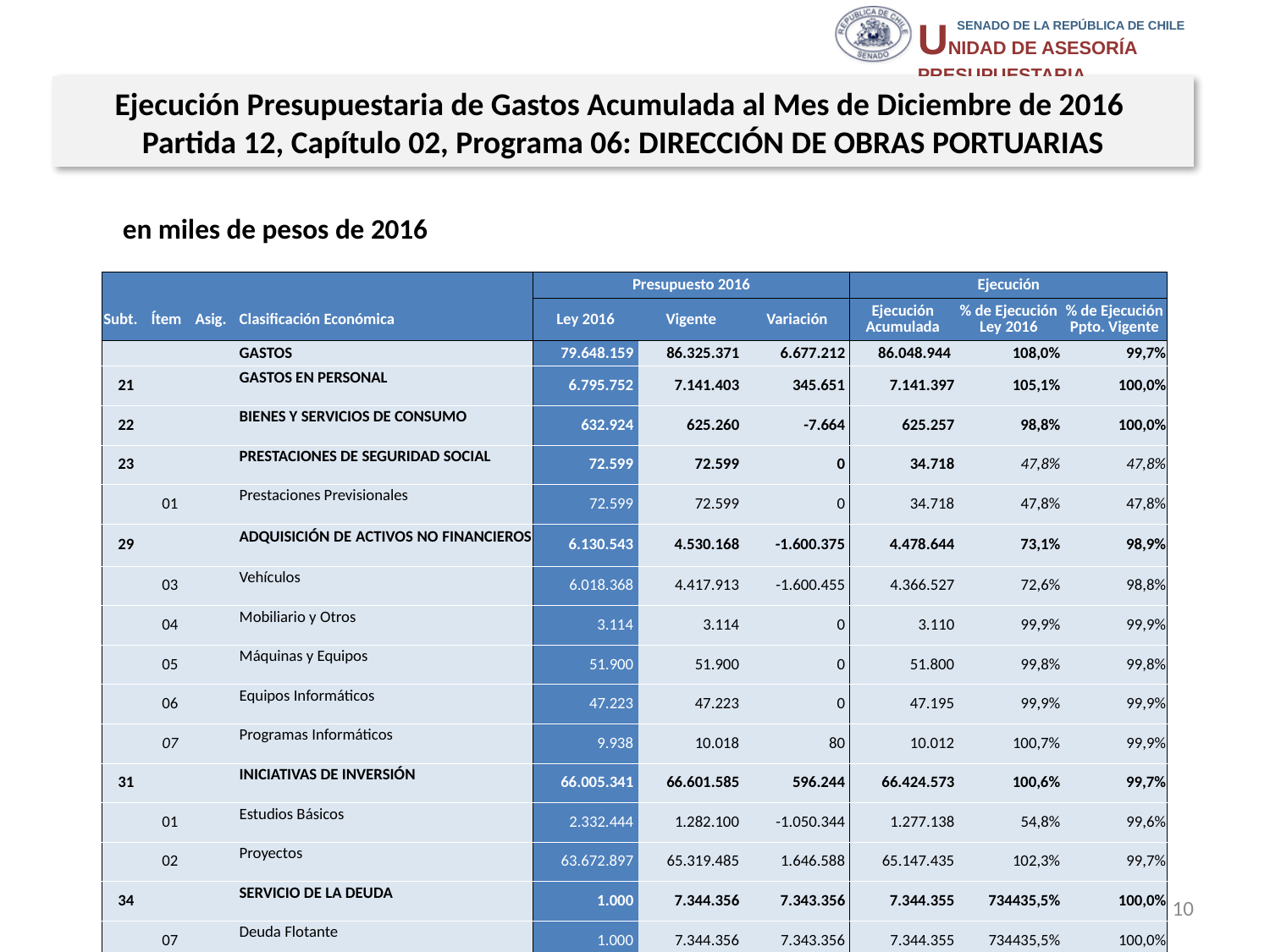

Ejecución Presupuestaria de Gastos Acumulada al Mes de Diciembre de 2016
Partida 12, Capítulo 02, Programa 06: DIRECCIÓN DE OBRAS PORTUARIAS
en miles de pesos de 2016
|  |  |  |  | Presupuesto 2016 |  |  | Ejecución |  |  |
| --- | --- | --- | --- | --- | --- | --- | --- | --- | --- |
| Subt. | Ítem | Asig. | Clasificación Económica | Ley 2016 | Vigente | Variación | Ejecución Acumulada | % de Ejecución Ley 2016 | % de Ejecución Ppto. Vigente |
|  |  |  | GASTOS | 79.648.159 | 86.325.371 | 6.677.212 | 86.048.944 | 108,0% | 99,7% |
| 21 |  |  | GASTOS EN PERSONAL | 6.795.752 | 7.141.403 | 345.651 | 7.141.397 | 105,1% | 100,0% |
| 22 |  |  | BIENES Y SERVICIOS DE CONSUMO | 632.924 | 625.260 | -7.664 | 625.257 | 98,8% | 100,0% |
| 23 |  |  | PRESTACIONES DE SEGURIDAD SOCIAL | 72.599 | 72.599 | 0 | 34.718 | 47,8% | 47,8% |
|  | 01 |  | Prestaciones Previsionales | 72.599 | 72.599 | 0 | 34.718 | 47,8% | 47,8% |
| 29 |  |  | ADQUISICIÓN DE ACTIVOS NO FINANCIEROS | 6.130.543 | 4.530.168 | -1.600.375 | 4.478.644 | 73,1% | 98,9% |
|  | 03 |  | Vehículos | 6.018.368 | 4.417.913 | -1.600.455 | 4.366.527 | 72,6% | 98,8% |
|  | 04 |  | Mobiliario y Otros | 3.114 | 3.114 | 0 | 3.110 | 99,9% | 99,9% |
|  | 05 |  | Máquinas y Equipos | 51.900 | 51.900 | 0 | 51.800 | 99,8% | 99,8% |
|  | 06 |  | Equipos Informáticos | 47.223 | 47.223 | 0 | 47.195 | 99,9% | 99,9% |
|  | 07 |  | Programas Informáticos | 9.938 | 10.018 | 80 | 10.012 | 100,7% | 99,9% |
| 31 |  |  | INICIATIVAS DE INVERSIÓN | 66.005.341 | 66.601.585 | 596.244 | 66.424.573 | 100,6% | 99,7% |
|  | 01 |  | Estudios Básicos | 2.332.444 | 1.282.100 | -1.050.344 | 1.277.138 | 54,8% | 99,6% |
|  | 02 |  | Proyectos | 63.672.897 | 65.319.485 | 1.646.588 | 65.147.435 | 102,3% | 99,7% |
| 34 |  |  | SERVICIO DE LA DEUDA | 1.000 | 7.344.356 | 7.343.356 | 7.344.355 | 734435,5% | 100,0% |
|  | 07 |  | Deuda Flotante | 1.000 | 7.344.356 | 7.343.356 | 7.344.355 | 734435,5% | 100,0% |
| 35 |  |  | SALDO FINAL DE CAJA | 10.000 | 10.000 | 0 | 0 | 0,0% | 0,0% |
Fuente: Elaboración propia en base  a Informes de ejecución presupuestaria mensual de DIPRES
10